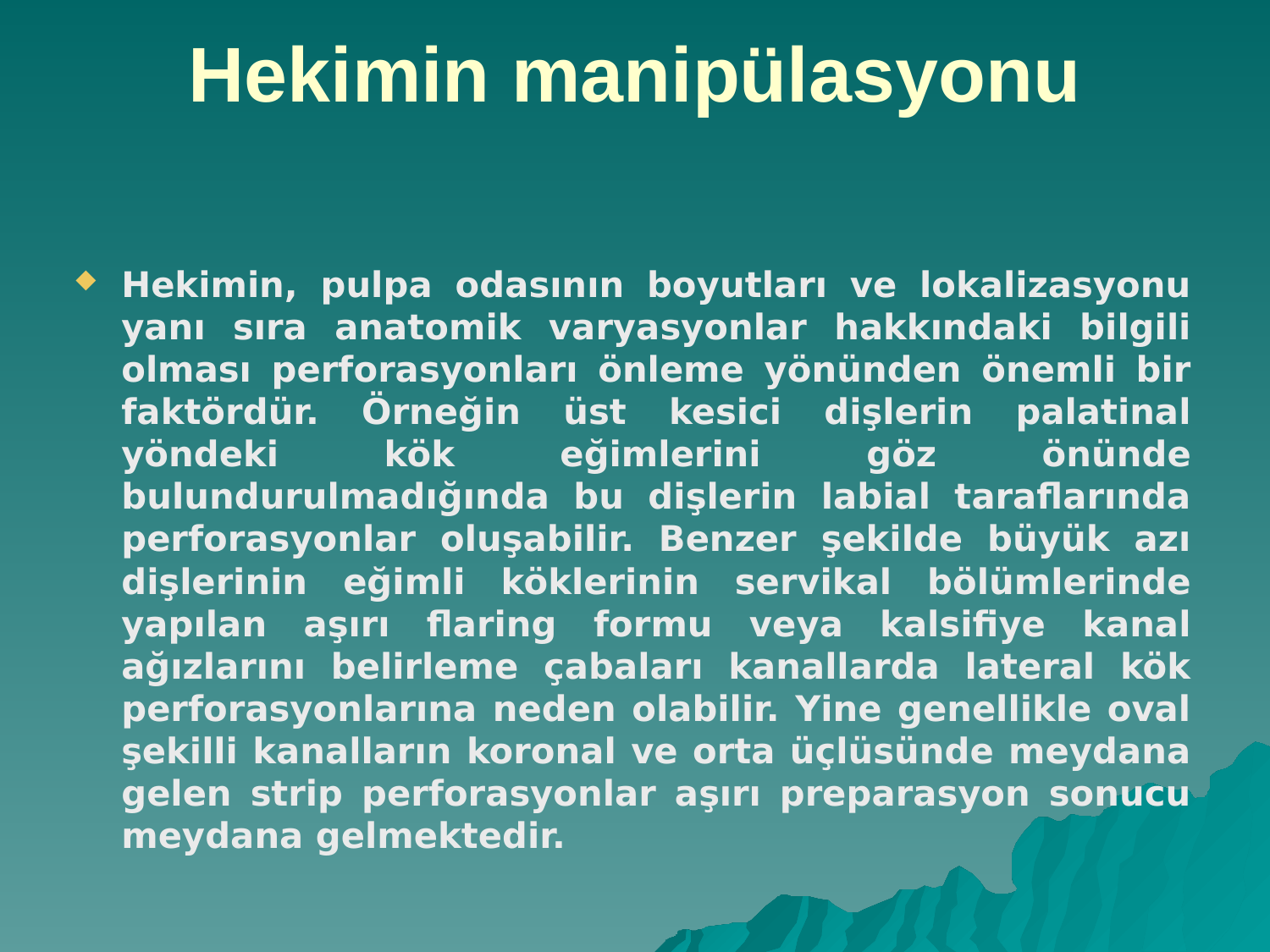

# Hekimin manipülasyonu
Hekimin, pulpa odasının boyutları ve lokalizasyonu yanı sıra anatomik varyasyonlar hakkındaki bilgili olması perforasyonları önleme yönünden önemli bir faktördür. Örneğin üst kesici dişlerin palatinal yöndeki kök eğimlerini göz önünde bulundurulmadığında bu dişlerin labial taraflarında perforasyonlar oluşabilir. Benzer şekilde büyük azı dişlerinin eğimli köklerinin servikal bölümlerinde yapılan aşırı flaring formu veya kalsifiye kanal ağızlarını belirleme çabaları kanallarda lateral kök perforasyonlarına neden olabilir. Yine genellikle oval şekilli kanalların koronal ve orta üçlüsünde meydana gelen strip perforasyonlar aşırı preparasyon sonucu meydana gelmektedir.